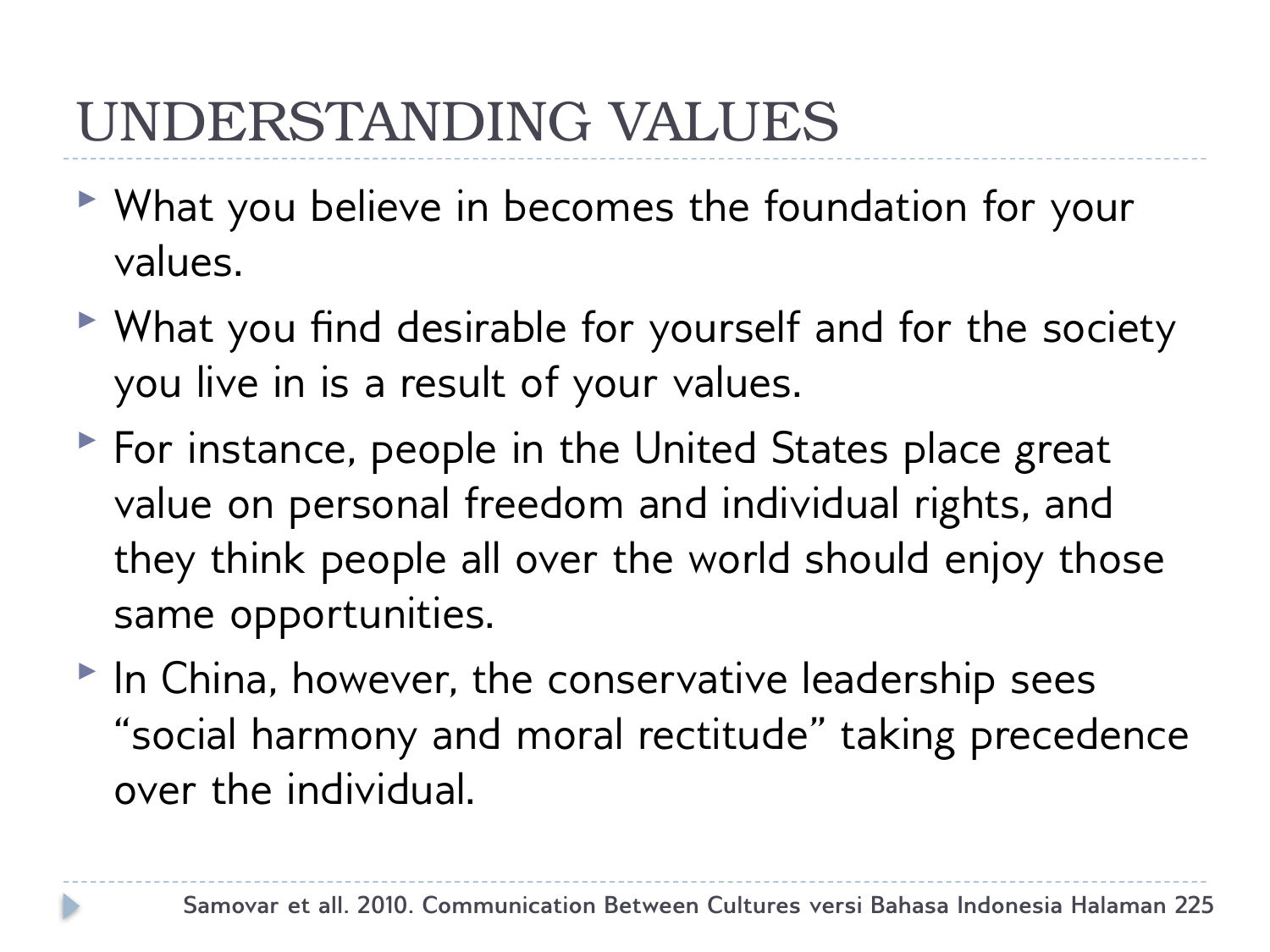

# UNDERSTANDING VALUES
What you believe in becomes the foundation for your values.
What you find desirable for yourself and for the society you live in is a result of your values.
For instance, people in the United States place great value on personal freedom and individual rights, and they think people all over the world should enjoy those same opportunities.
In China, however, the conservative leadership sees “social harmony and moral rectitude” taking precedence over the individual.
Samovar et all. 2010. Communication Between Cultures versi Bahasa Indonesia Halaman 225